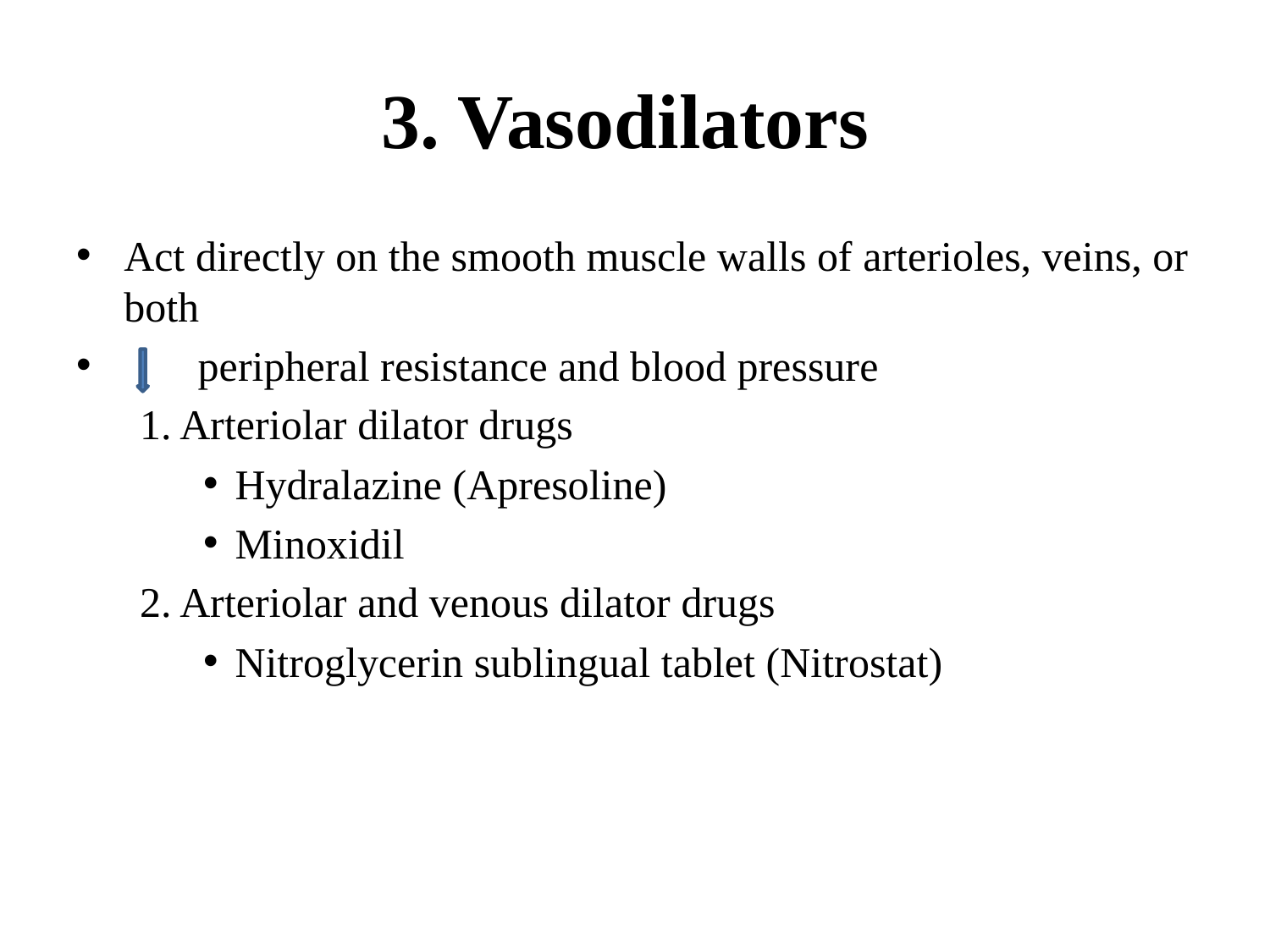

# 3. Vasodilators
Act directly on the smooth muscle walls of arterioles, veins, or both
       peripheral resistance and blood pressure
1. Arteriolar dilator drugs
Hydralazine (Apresoline)
Minoxidil
2. Arteriolar and venous dilator drugs
Nitroglycerin sublingual tablet (Nitrostat)